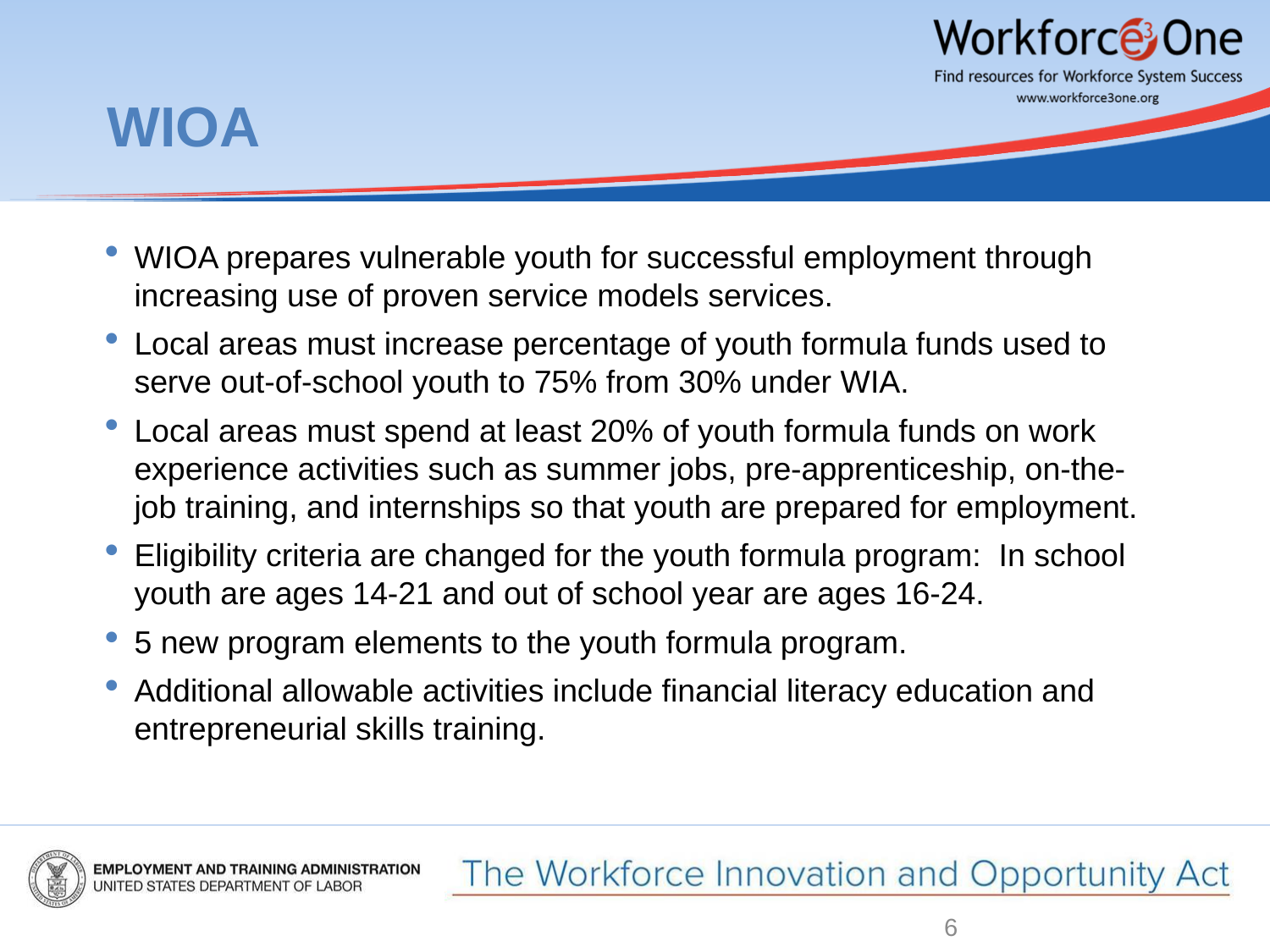

WIOA
WIOA prepares vulnerable youth for successful employment through increasing use of proven service models services.
Local areas must increase percentage of youth formula funds used to serve out-of-school youth to 75% from 30% under WIA.
Local areas must spend at least 20% of youth formula funds on work experience activities such as summer jobs, pre-apprenticeship, on-the-job training, and internships so that youth are prepared for employment.
Eligibility criteria are changed for the youth formula program:  In school youth are ages 14-21 and out of school year are ages 16-24.
5 new program elements to the youth formula program.
Additional allowable activities include financial literacy education and entrepreneurial skills training.
6